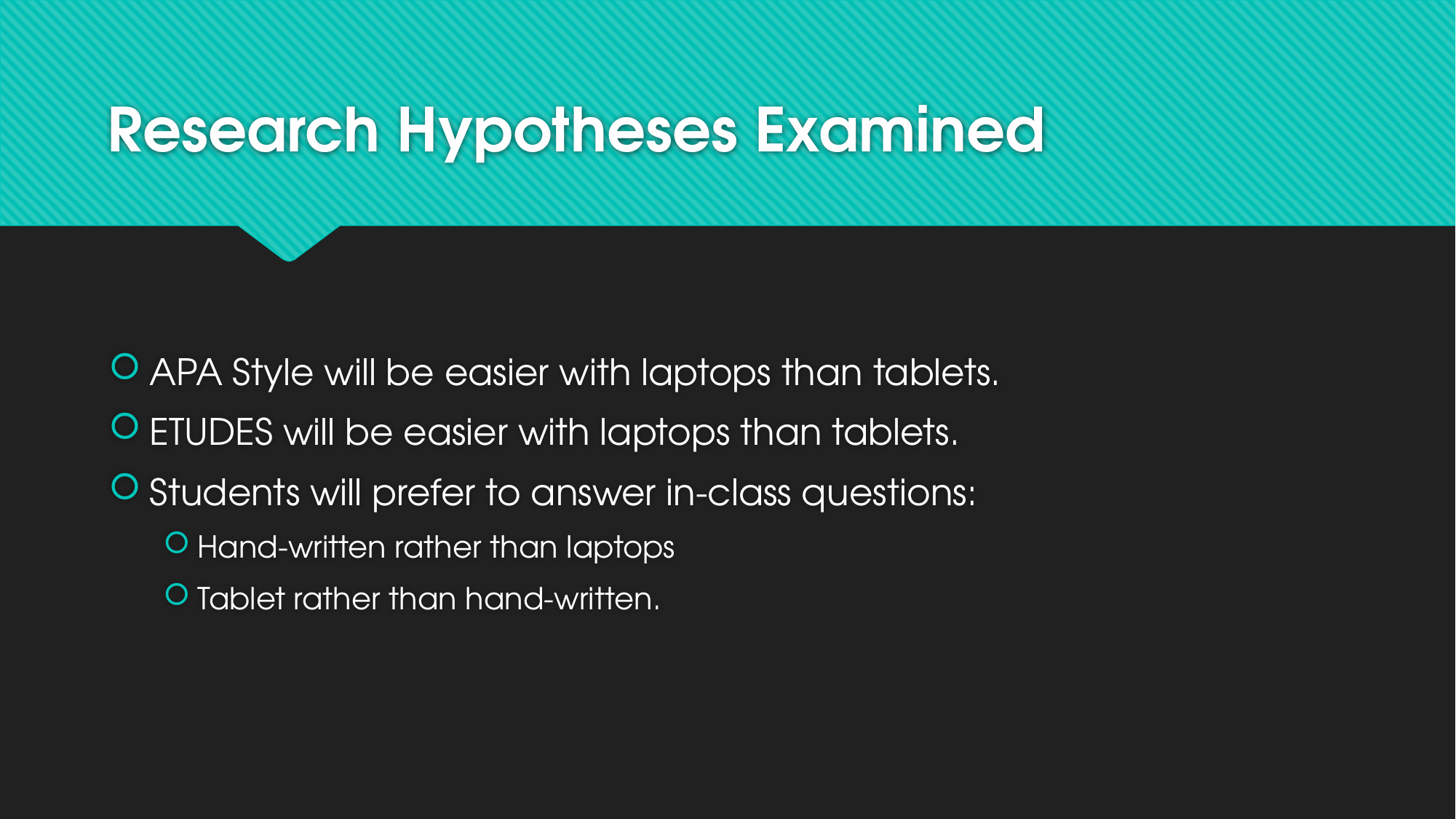

# Research Hypotheses Examined
APA Style will be easier with laptops than tablets.
ETUDES will be easier with laptops than tablets.
Students will prefer to answer in-class questions:
Hand-written rather than laptops
Tablet rather than hand-written.